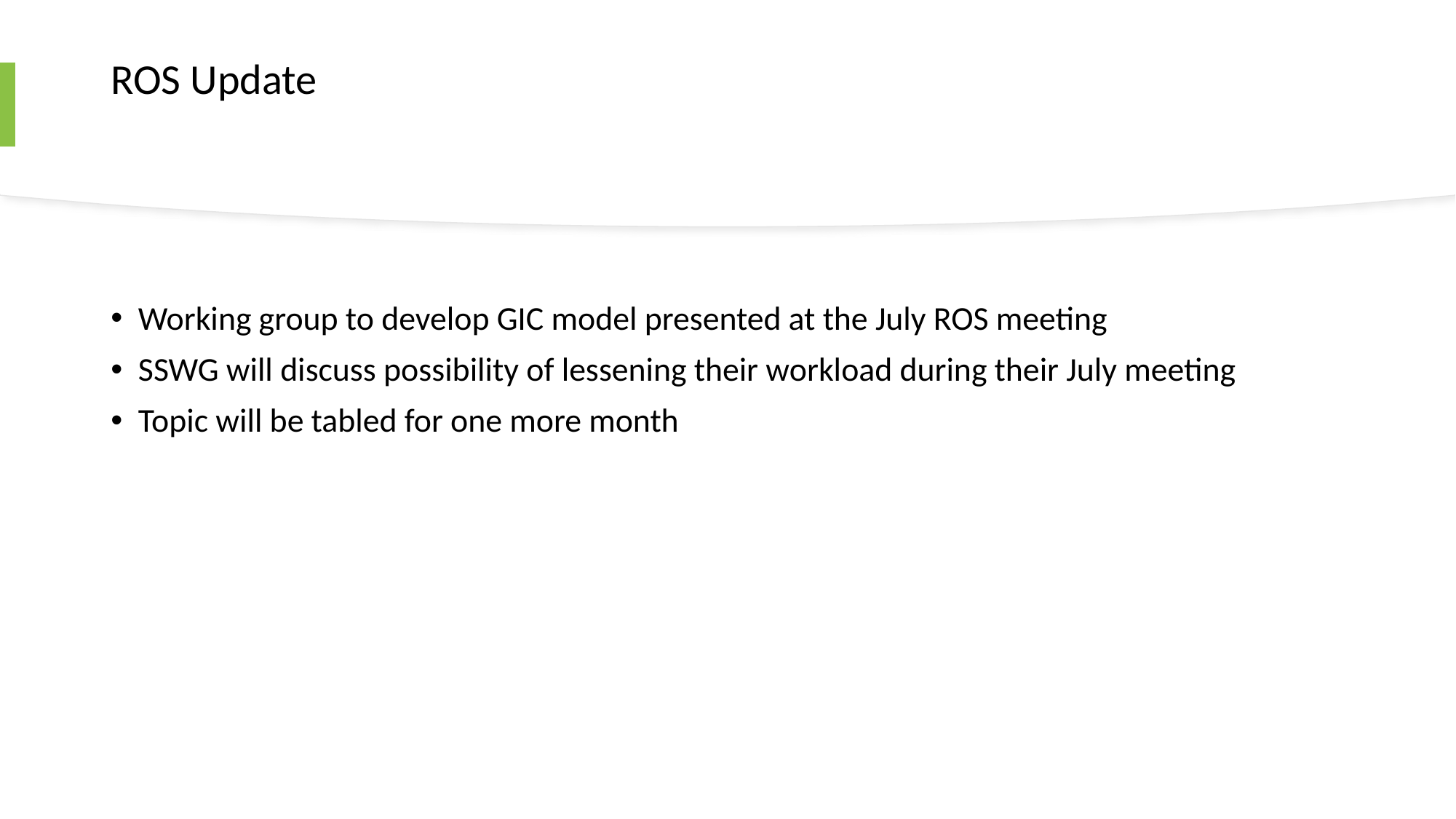

# ROS Update

Working group to develop GIC model presented at the July ROS meeting
SSWG will discuss possibility of lessening their workload during their July meeting
Topic will be tabled for one more month